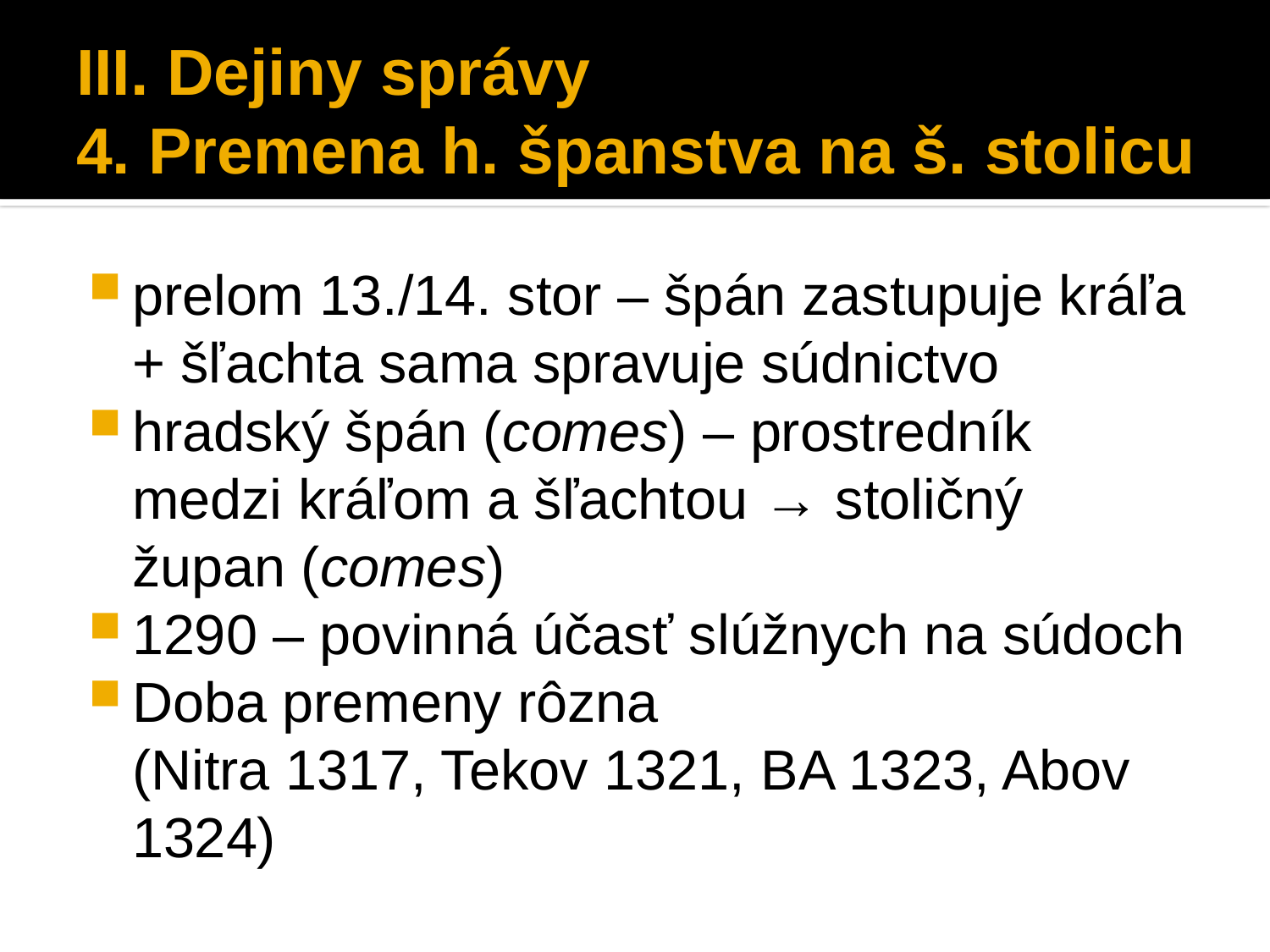

# III. Dejiny správy 4. Premena h. španstva na š. stolicu
prelom 13./14. stor – špán zastupuje kráľa + šľachta sama spravuje súdnictvo
hradský špán (comes) – prostredník medzi kráľom a šľachtou → stoličný župan (comes)
1290 – povinná účasť slúžnych na súdoch
Doba premeny rôzna
	(Nitra 1317, Tekov 1321, BA 1323, Abov 1324)